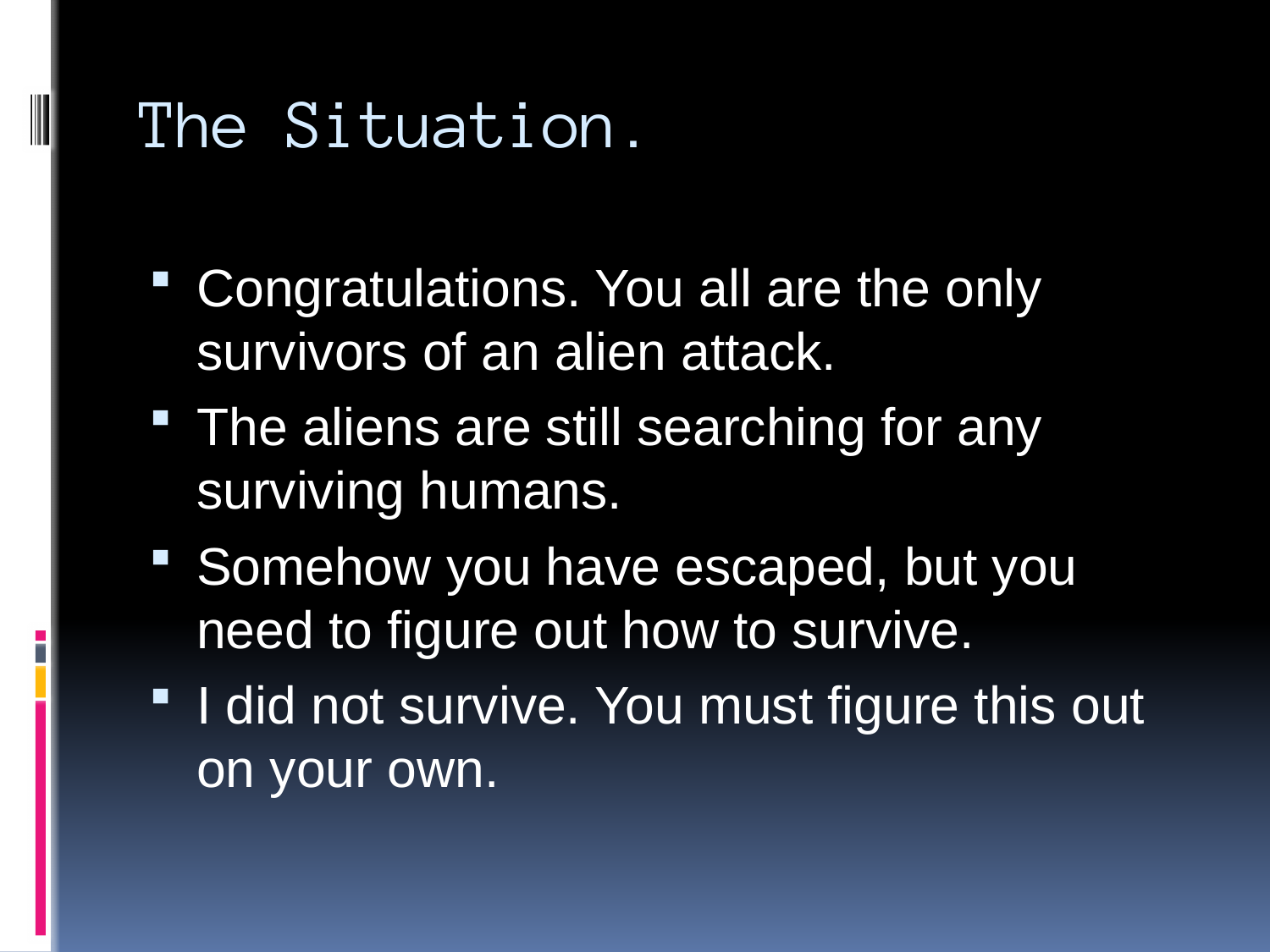

# The Situation.
Congratulations. You all are the only survivors of an alien attack.
The aliens are still searching for any surviving humans.
Somehow you have escaped, but you need to figure out how to survive.
I did not survive. You must figure this out on your own.